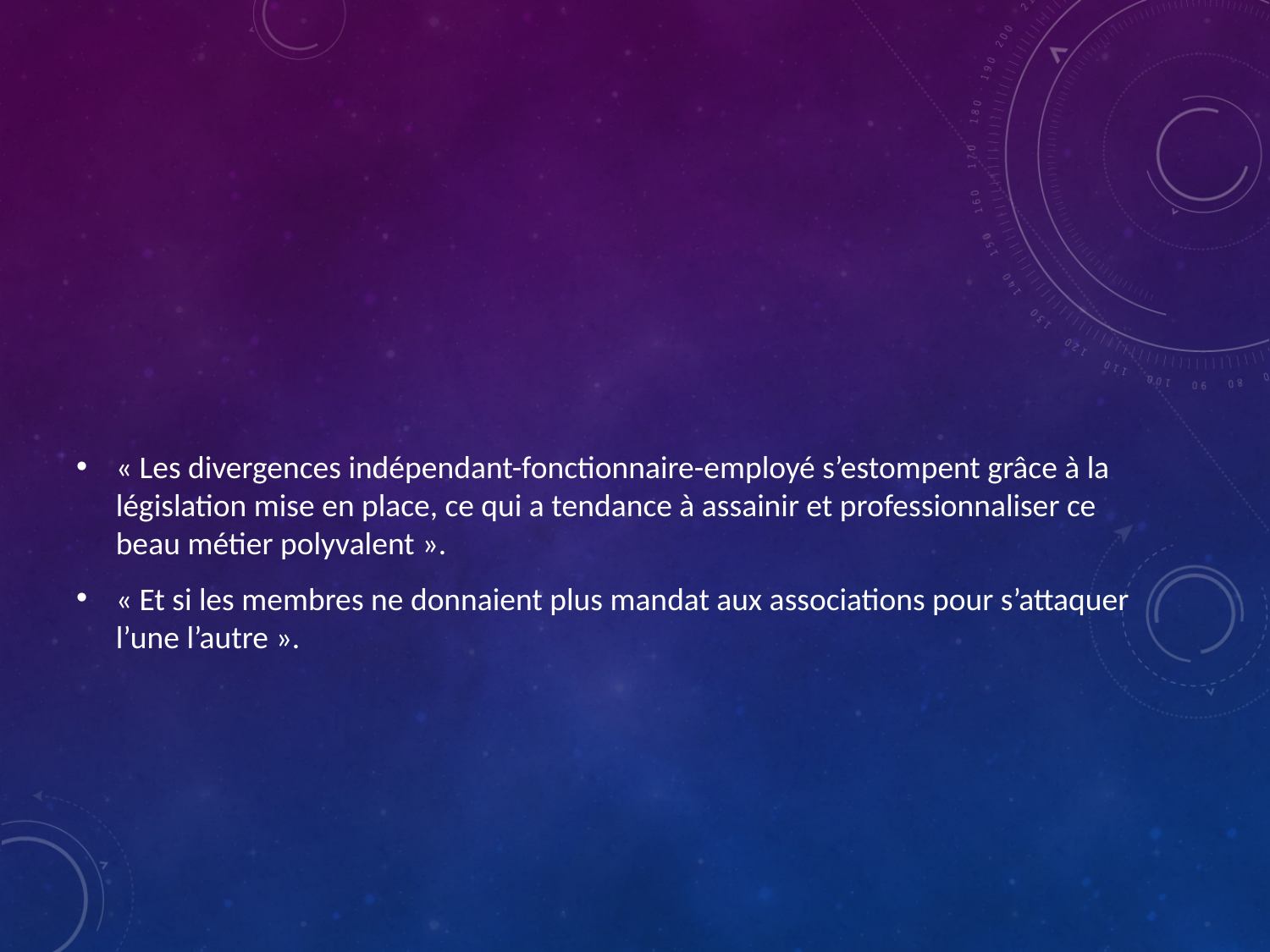

« Les divergences indépendant-fonctionnaire-employé s’estompent grâce à la législation mise en place, ce qui a tendance à assainir et professionnaliser ce beau métier polyvalent ».
« Et si les membres ne donnaient plus mandat aux associations pour s’attaquer l’une l’autre ».